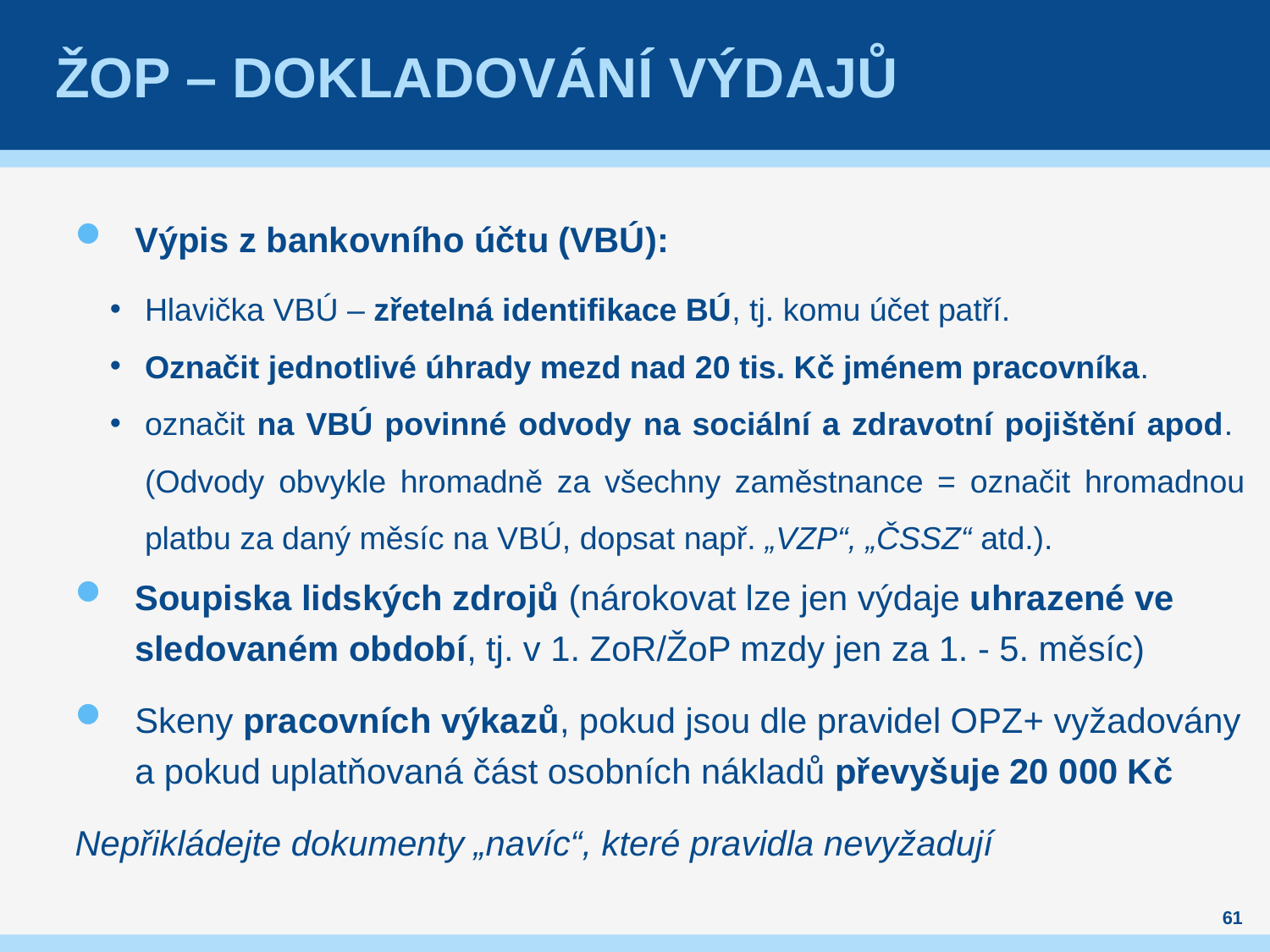

# ŽoP – dokladování výdajů

Výpis z bankovního účtu (VBÚ):
Hlavička VBÚ – zřetelná identifikace BÚ, tj. komu účet patří.
Označit jednotlivé úhrady mezd nad 20 tis. Kč jménem pracovníka.
označit na VBÚ povinné odvody na sociální a zdravotní pojištění apod.
(Odvody obvykle hromadně za všechny zaměstnance = označit hromadnou platbu za daný měsíc na VBÚ, dopsat např. „VZP“, „ČSSZ“ atd.).
Soupiska lidských zdrojů (nárokovat lze jen výdaje uhrazené ve sledovaném období, tj. v 1. ZoR/ŽoP mzdy jen za 1. - 5. měsíc)
Skeny pracovních výkazů, pokud jsou dle pravidel OPZ+ vyžadovány a pokud uplatňovaná část osobních nákladů převyšuje 20 000 Kč
Nepřikládejte dokumenty „navíc“, které pravidla nevyžadují

61